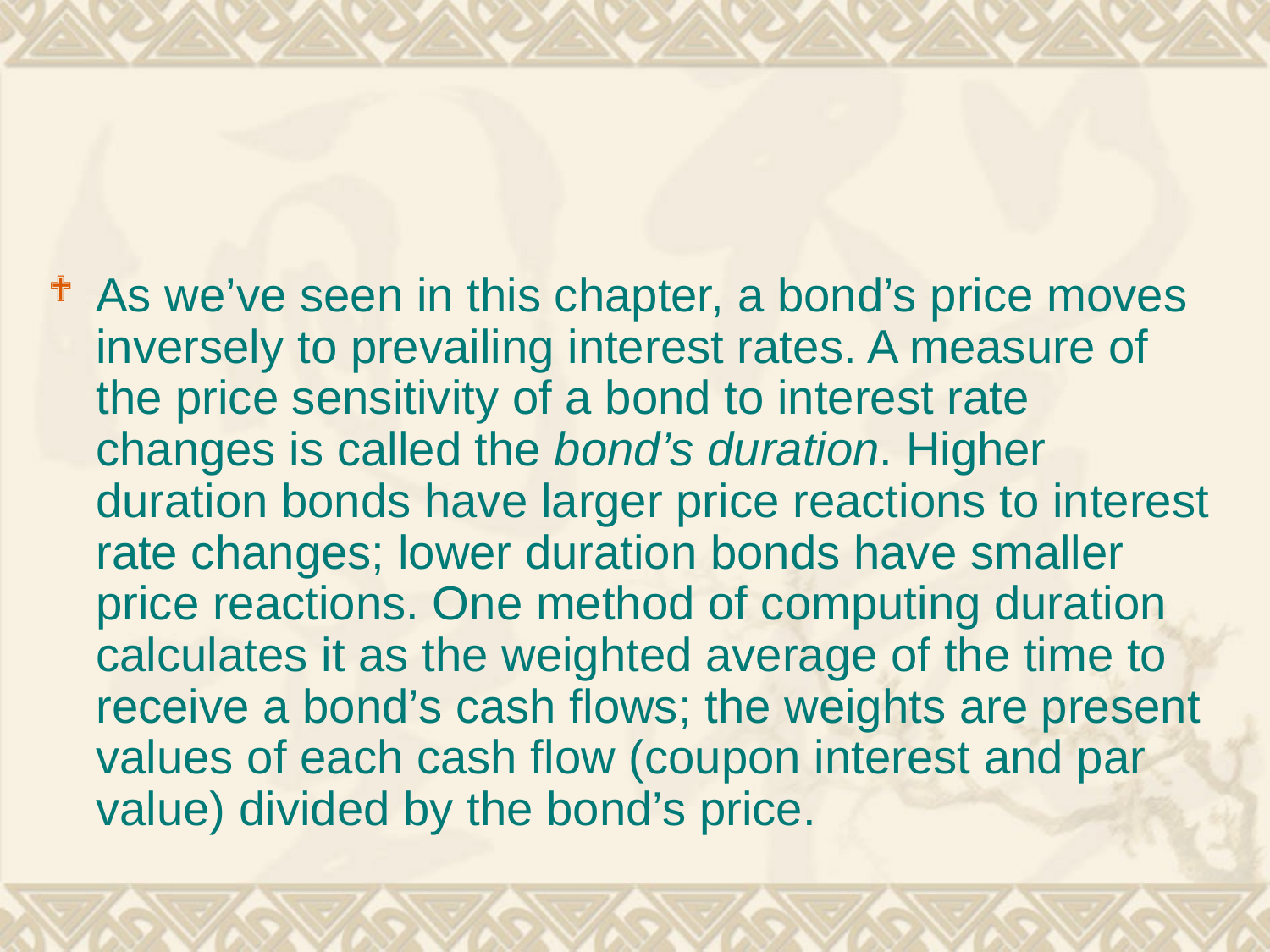

#
As we’ve seen in this chapter, a bond’s price moves inversely to prevailing interest rates. A measure of the price sensitivity of a bond to interest rate changes is called the bond’s duration. Higher duration bonds have larger price reactions to interest rate changes; lower duration bonds have smaller price reactions. One method of computing duration calculates it as the weighted average of the time to receive a bond’s cash flows; the weights are present values of each cash flow (coupon interest and par value) divided by the bond’s price.
35